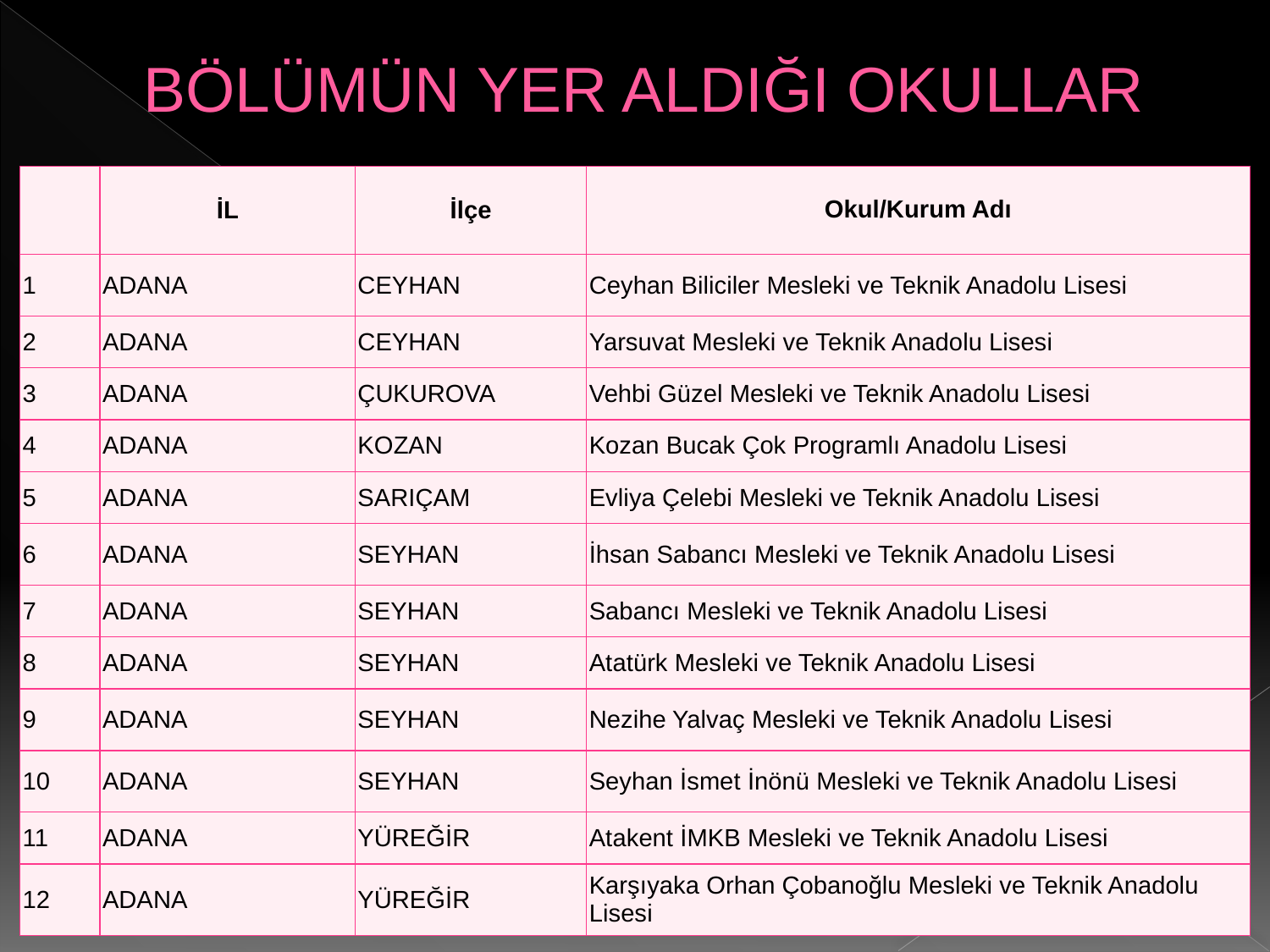

# BÖLÜMÜN YER ALDIĞI OKULLAR
|  | İL | İlçe | Okul/Kurum Adı |
| --- | --- | --- | --- |
| 1 | ADANA | CEYHAN | Ceyhan Biliciler Mesleki ve Teknik Anadolu Lisesi |
| 2 | ADANA | CEYHAN | Yarsuvat Mesleki ve Teknik Anadolu Lisesi |
| 3 | ADANA | ÇUKUROVA | Vehbi Güzel Mesleki ve Teknik Anadolu Lisesi |
| 4 | ADANA | KOZAN | Kozan Bucak Çok Programlı Anadolu Lisesi |
| 5 | ADANA | SARIÇAM | Evliya Çelebi Mesleki ve Teknik Anadolu Lisesi |
| 6 | ADANA | SEYHAN | İhsan Sabancı Mesleki ve Teknik Anadolu Lisesi |
| 7 | ADANA | SEYHAN | Sabancı Mesleki ve Teknik Anadolu Lisesi |
| 8 | ADANA | SEYHAN | Atatürk Mesleki ve Teknik Anadolu Lisesi |
| 9 | ADANA | SEYHAN | Nezihe Yalvaç Mesleki ve Teknik Anadolu Lisesi |
| 10 | ADANA | SEYHAN | Seyhan İsmet İnönü Mesleki ve Teknik Anadolu Lisesi |
| 11 | ADANA | YÜREĞİR | Atakent İMKB Mesleki ve Teknik Anadolu Lisesi |
| 12 | ADANA | YÜREĞİR | Karşıyaka Orhan Çobanoğlu Mesleki ve Teknik Anadolu Lisesi |